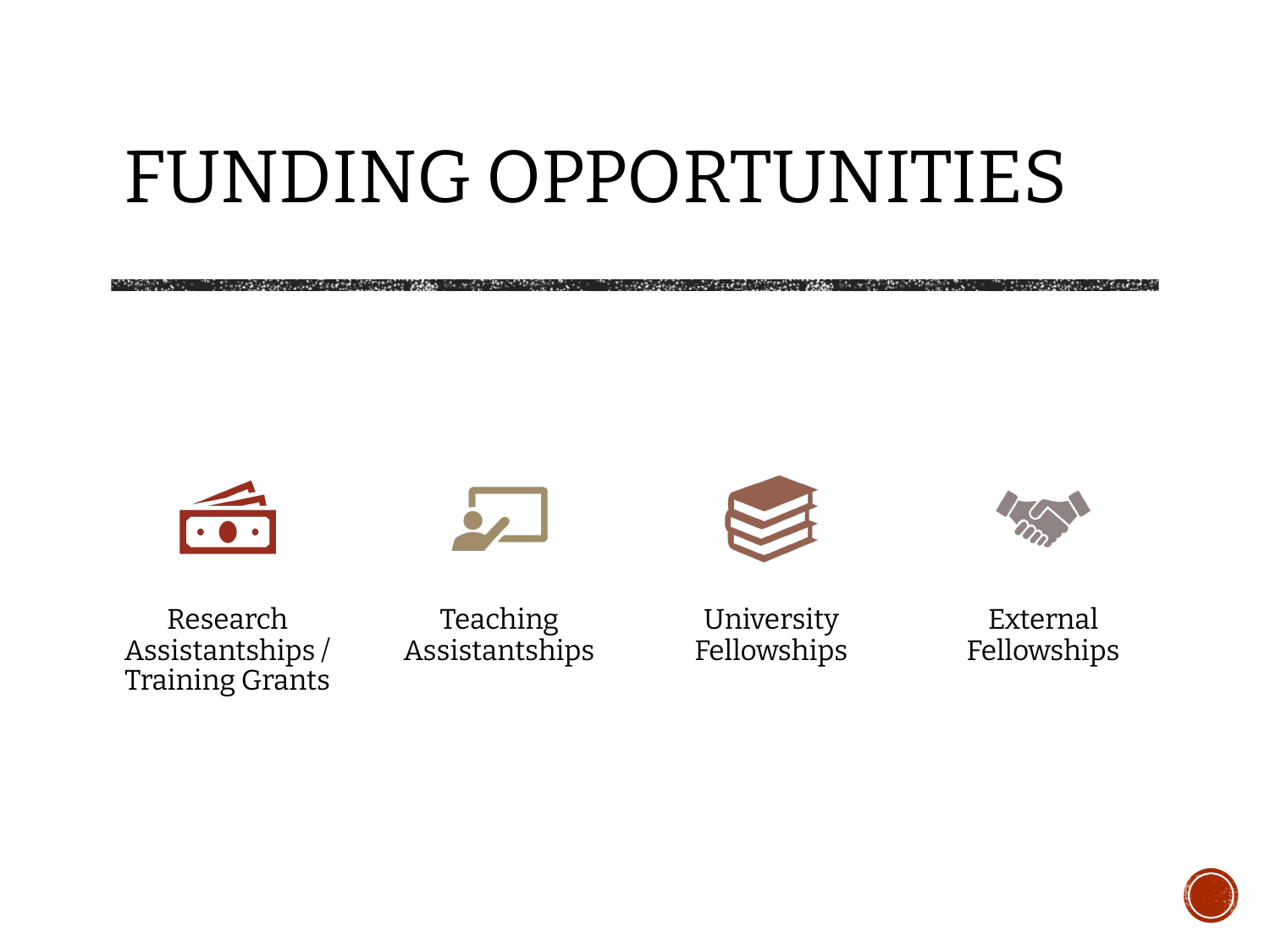

# Funding Opportunities

Research Assistantships / Training Grants
Teaching Assistantships
University Fellowships
External Fellowships